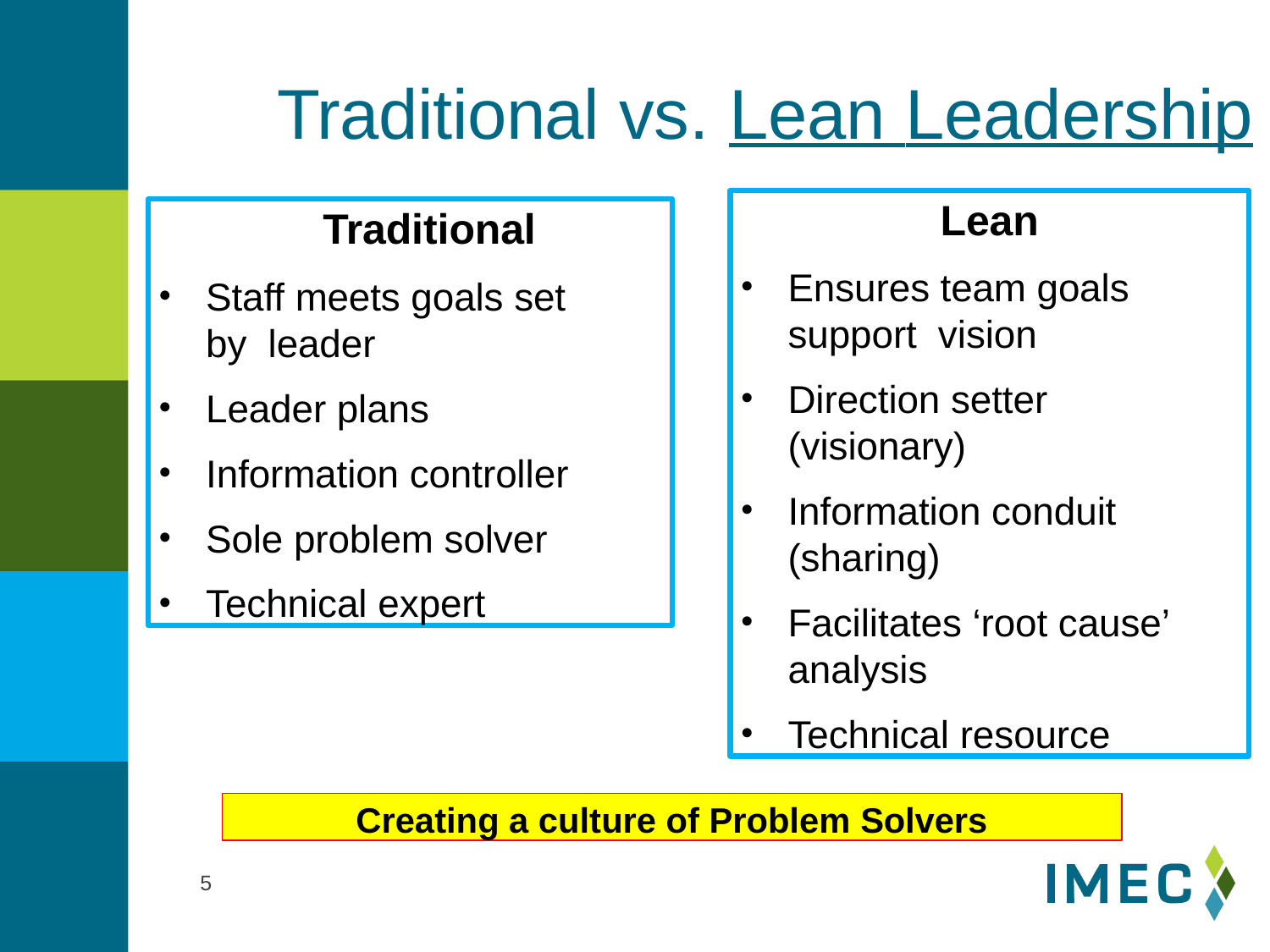

# Traditional vs. Lean Leadership
Lean
Ensures team goals support  vision
Direction setter (visionary)
Information conduit (sharing)
Facilitates ‘root cause’ analysis
Technical resource
Traditional
Staff meets goals set by  leader
Leader plans
Information controller
Sole problem solver
Technical expert
Creating a culture of Problem Solvers
5